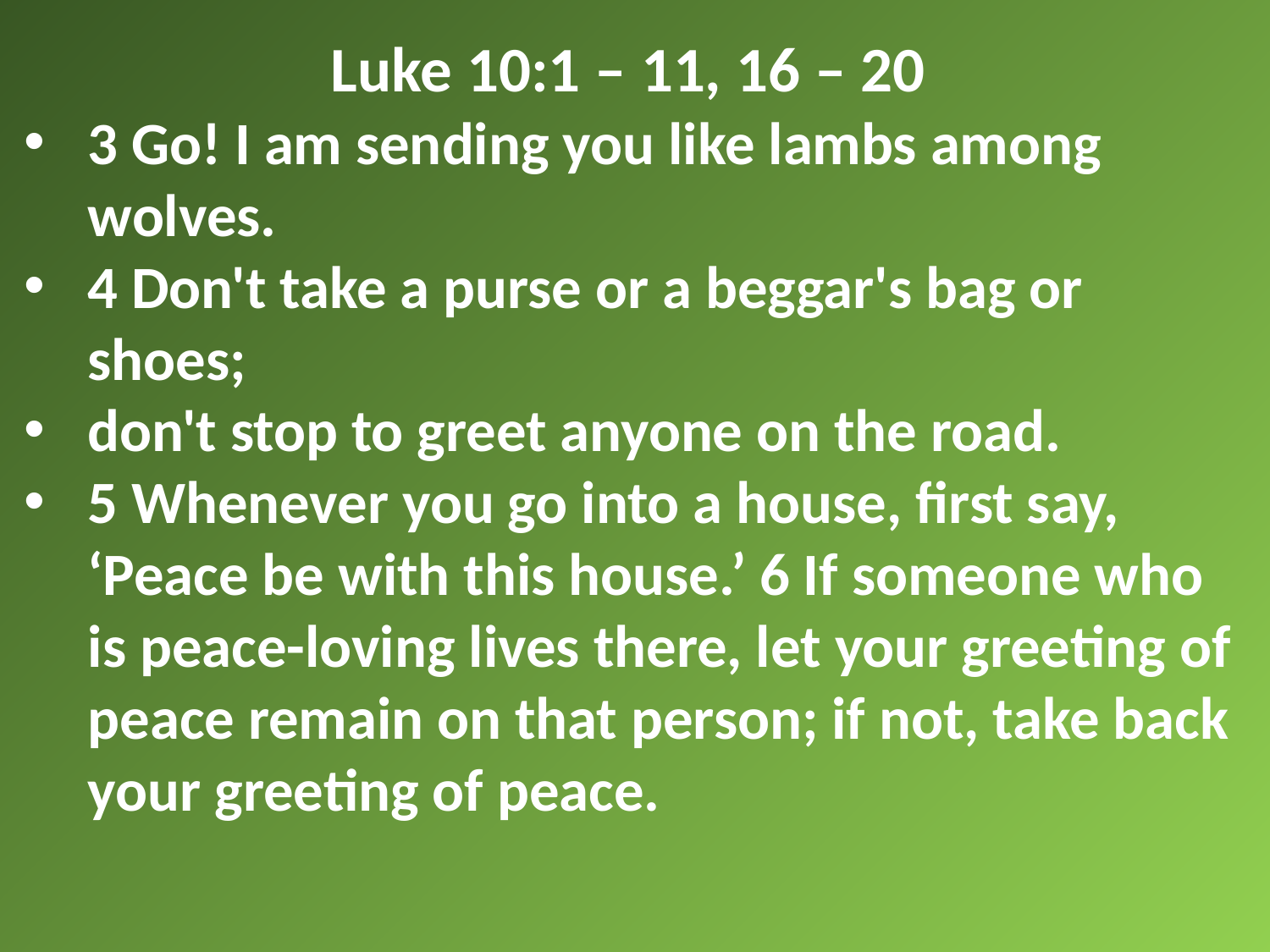

Luke 10:1 – 11, 16 – 20
3 Go! I am sending you like lambs among wolves.
4 Don't take a purse or a beggar's bag or shoes;
don't stop to greet anyone on the road.
5 Whenever you go into a house, first say, ‘Peace be with this house.’ 6 If someone who is peace-loving lives there, let your greeting of peace remain on that person; if not, take back your greeting of peace.